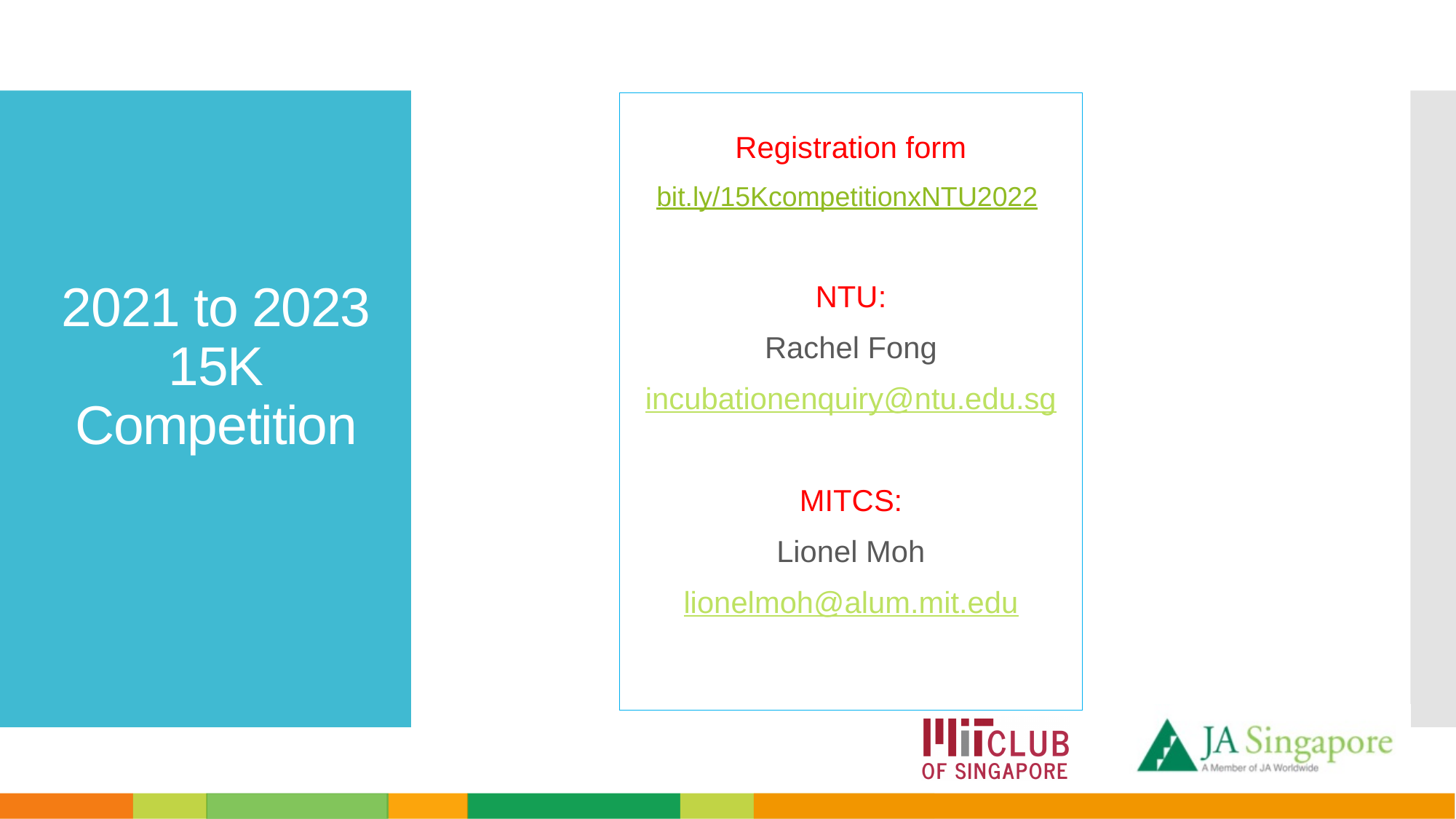

Registration form
bit.ly/15KcompetitionxNTU2022

NTU:
Rachel Fong
incubationenquiry@ntu.edu.sg

MITCS:
Lionel Moh
lionelmoh@alum.mit.edu

# 2021 to 2023 15K Competition